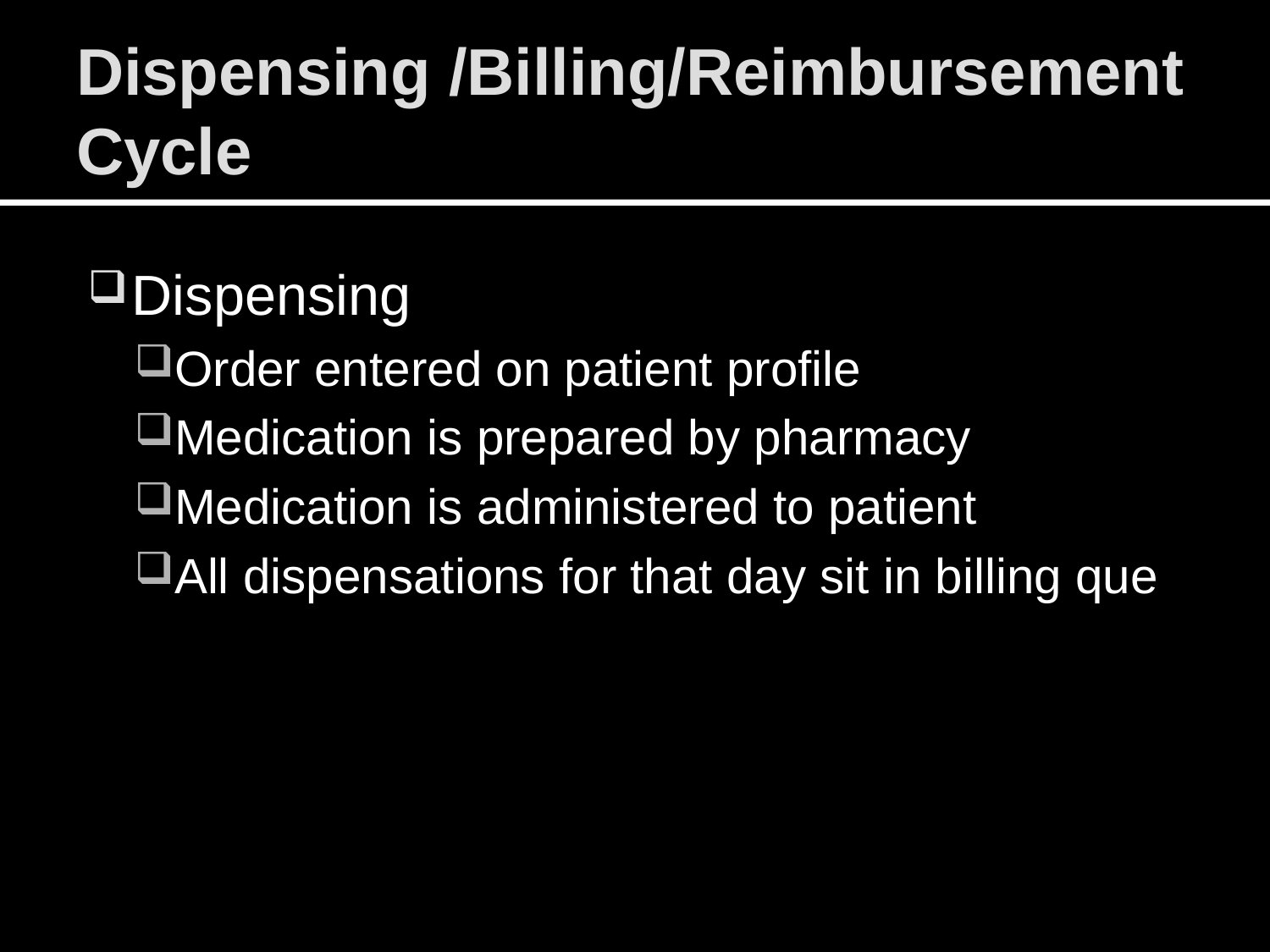

# Dispensing /Billing/Reimbursement Cycle
Dispensing
Order entered on patient profile
Medication is prepared by pharmacy
Medication is administered to patient
All dispensations for that day sit in billing que